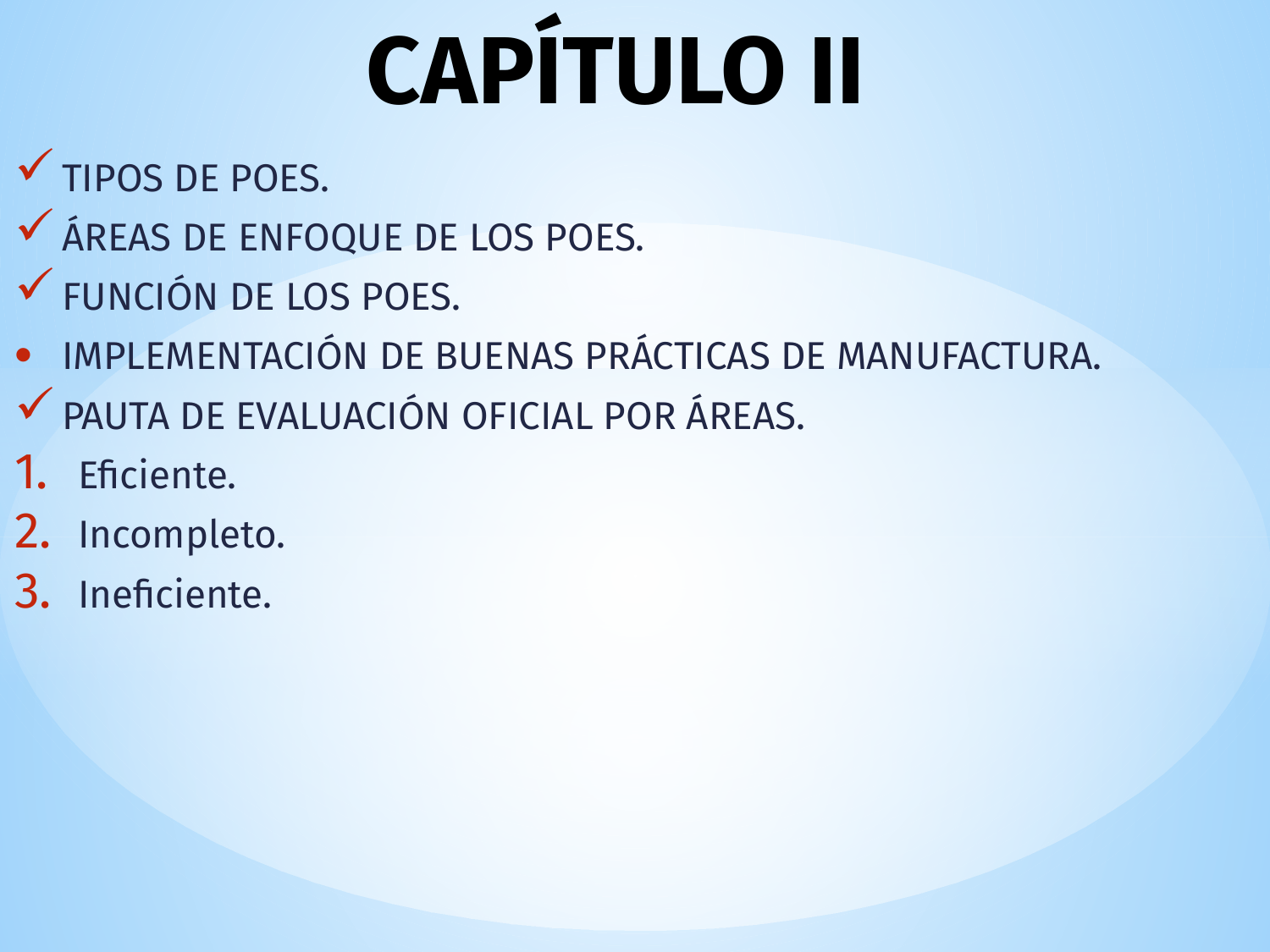

# CAPÍTULO II
TIPOS DE POES.
ÁREAS DE ENFOQUE DE LOS POES.
FUNCIÓN DE LOS POES.
IMPLEMENTACIÓN DE BUENAS PRÁCTICAS DE MANUFACTURA.
PAUTA DE EVALUACIÓN OFICIAL POR ÁREAS.
Eficiente.
Incompleto.
Ineficiente.